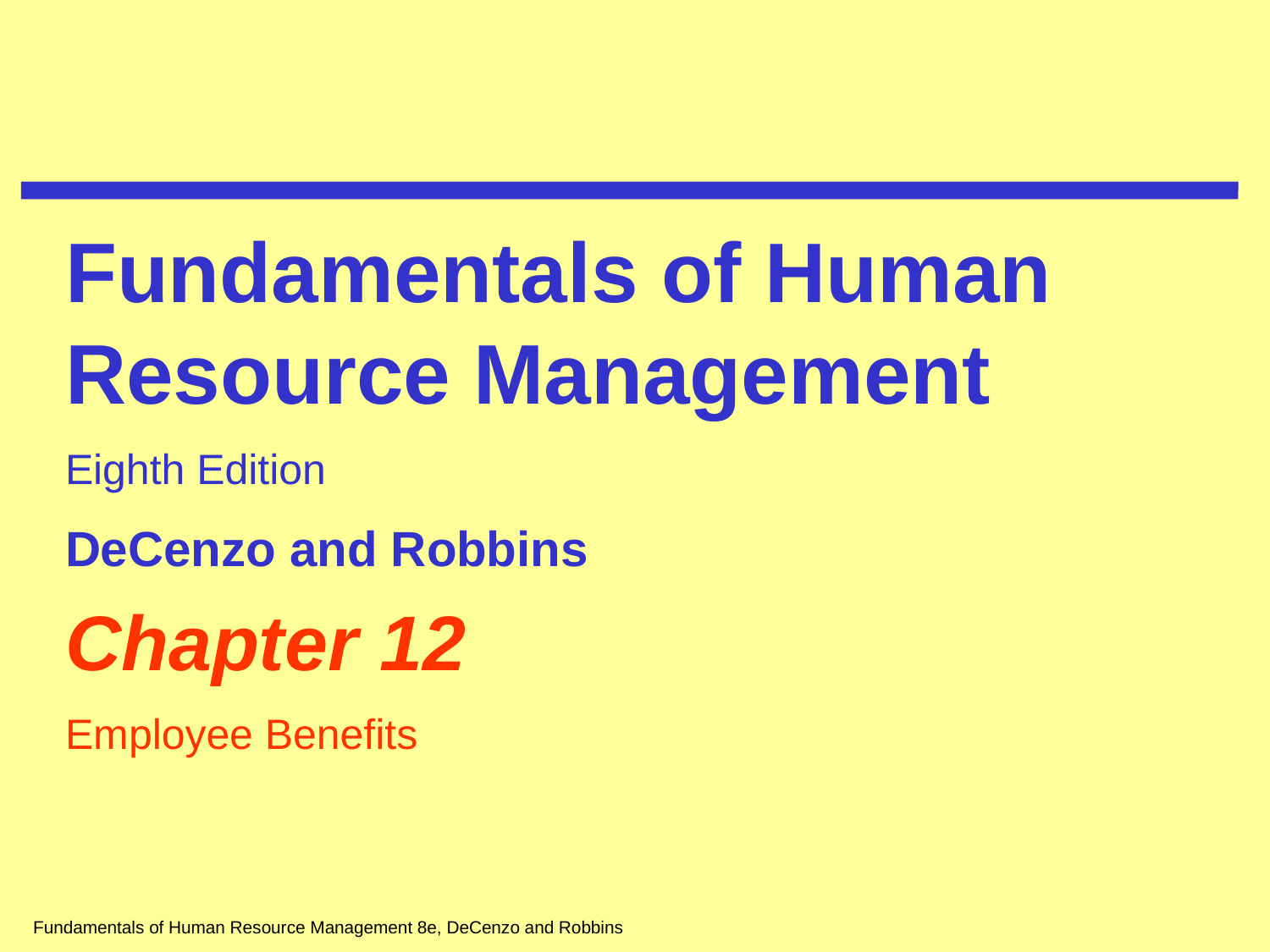

Fundamentals of Human Resource Management
Eighth Edition
DeCenzo and Robbins

Chapter 12
Employee Benefits

Fundamentals of Human Resource Management 8e, DeCenzo and Robbins